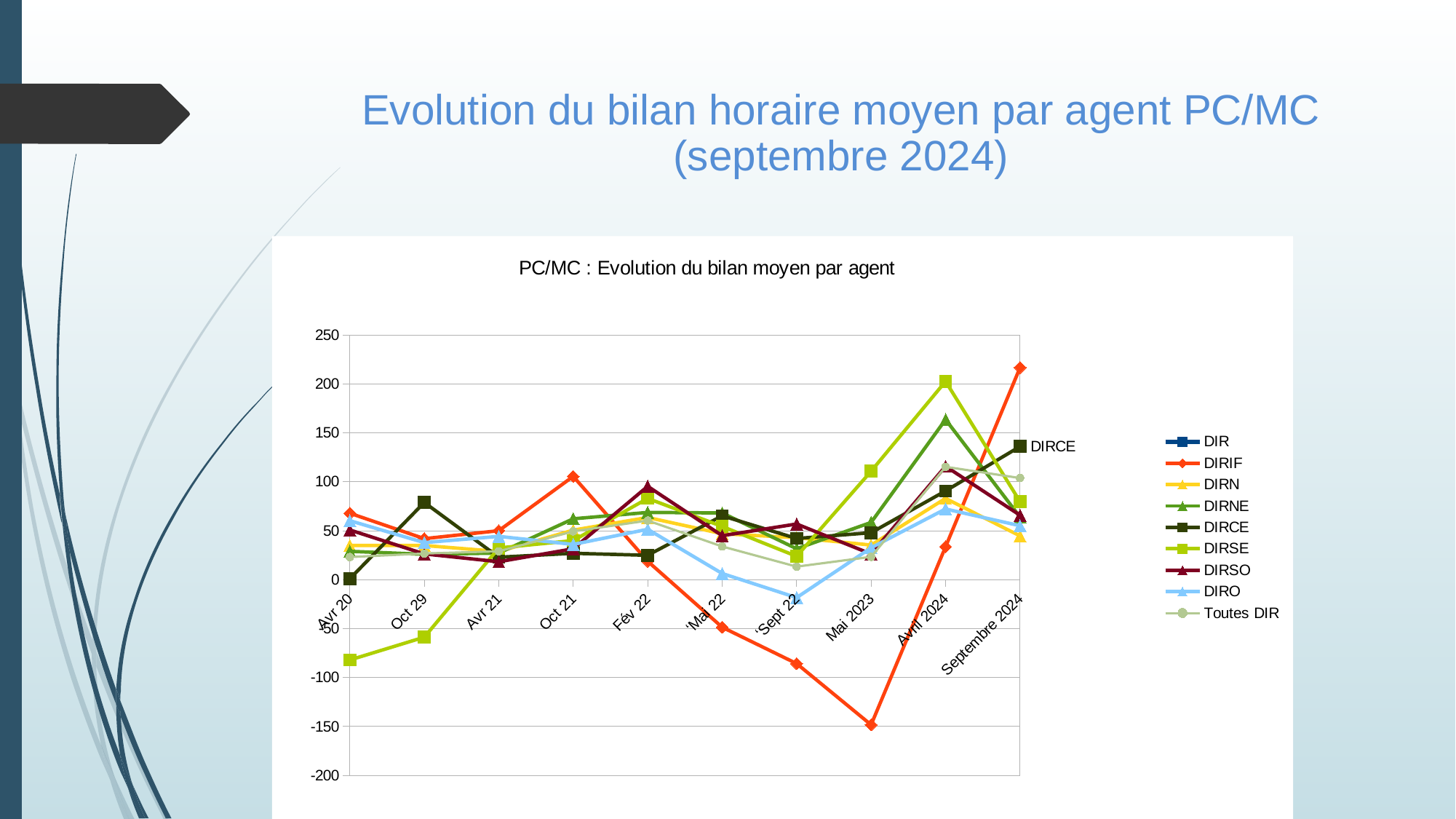

# Evolution du bilan horaire moyen par agent PC/MC (septembre 2024)

### Chart: PC/MC : Evolution du bilan moyen par agent

| Category | DIR | DIRIF | DIRN | DIRNE | DIRCE | DIRSE | DIRSO | DIRO | Toutes DIR |
|---|---|---|---|---|---|---|---|---|---|
| Avr 20 | None | 68.0 | 35.0 | 29.0 | 1.0 | -82.0 | 50.8648648648649 | 60.3846153846154 | 23.1784971784972 |
| Oct 29 | None | 42.0 | 35.0 | 26.0 | 79.0 | -58.7 | 26.3809523809524 | 37.92 | 26.8001360544218 |
| Avr 21 | None | 50.125 | 28.8461538461538 | 27.25 | 23.0 | 32.4545454545455 | 18.375 | 44.3181818181818 | 29.0606060606061 |
| Oct 21 | None | 105.625 | 50.6666666666667 | 62.3 | 27.0 | 40.0 | 31.5909090909091 | 36.0909090909091 | 49.4230769230769 |
| Fév 22 | None | 18.875 | 63.6666666666667 | 68.8148148148148 | 25.0 | 83.125 | 95.5 | 51.5416666666667 | 60.4651162790698 |
| ‘Mai 22 | None | -48.5555555555556 | 47.0 | 68.3125 | 65.35 | 54.4666666666667 | 45.0 | 6.36363636363636 | 33.9910353535354 |
| ‘Sept 22 | None | -85.6666666666667 | 43.0 | 31.6428571428571 | 42.1666666666667 | 23.9333333333333 | 57.0 | -18.2727272727273 | 13.4004947433519 |
| Mai 2023 | None | -148.222222222222 | 35.4285714285714 | 58.5714285714286 | 48.0555555555556 | 110.923076923077 | 26.2941176470588 | 32.6315789473684 | 23.3831581215482 |
| Avril 2024 | None | 33.6629629629629 | 83.13 | 163.685087719298 | 90.7935185185183 | 202.744444444445 | 115.936904761905 | 72.3401960784312 | 115.417973856209 |
| Septembre 2024 | None | 216.896551724138 | 44.7272727272727 | 64.0 | 136.184210526316 | 79.75 | 65.9333333333333 | 55.2222222222222 | 103.92817679558 |